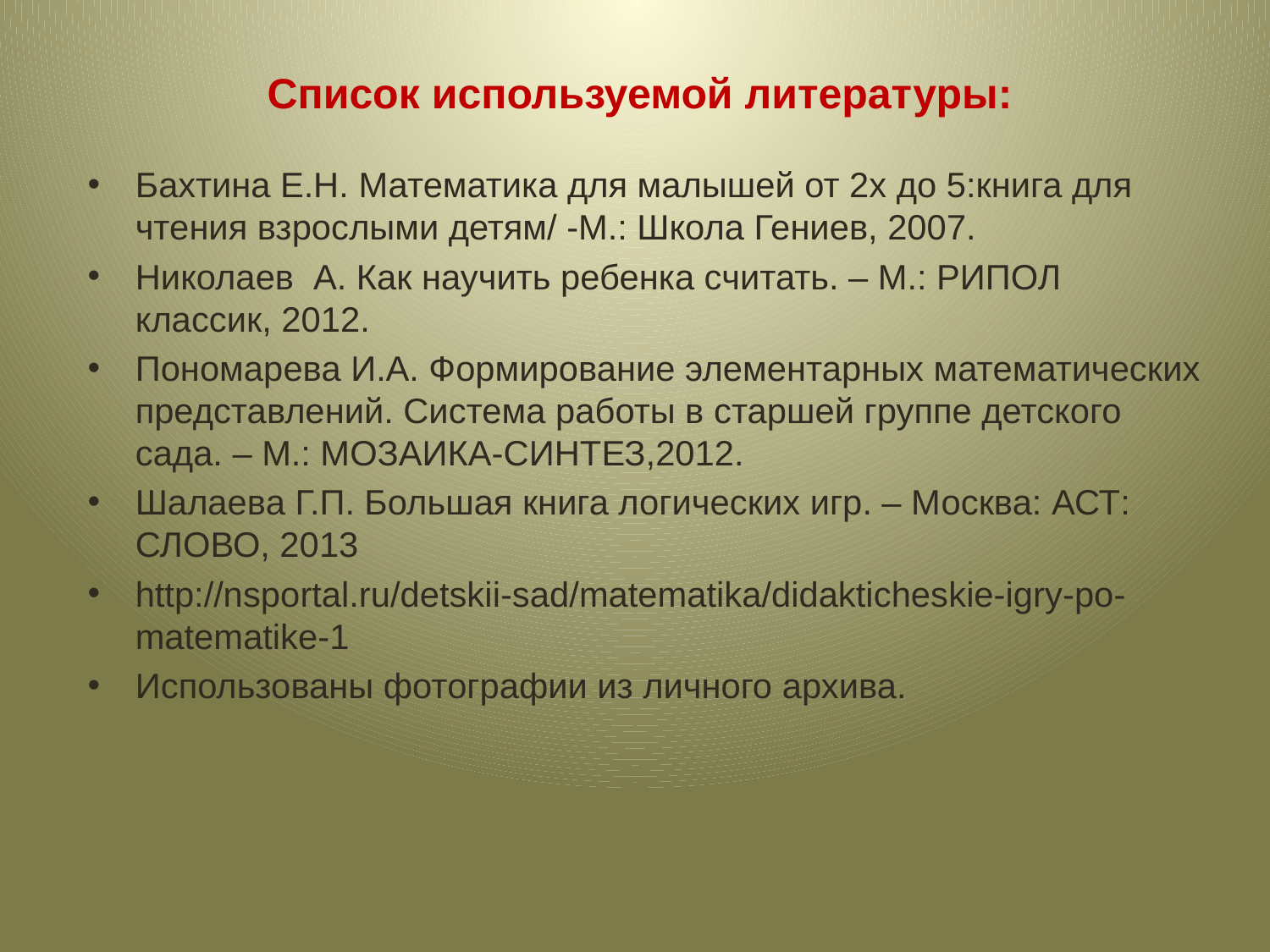

# Список используемой литературы:
Бахтина Е.Н. Математика для малышей от 2х до 5:книга для чтения взрослыми детям/ -М.: Школа Гениев, 2007.
Николаев  А. Как научить ребенка считать. – М.: РИПОЛ классик, 2012.
Пономарева И.А. Формирование элементарных математических представлений. Система работы в старшей группе детского сада. – М.: МОЗАИКА-СИНТЕЗ,2012.
Шалаева Г.П. Большая книга логических игр. – Москва: АСТ: СЛОВО, 2013
http://nsportal.ru/detskii-sad/matematika/didakticheskie-igry-po-matematike-1
Использованы фотографии из личного архива.